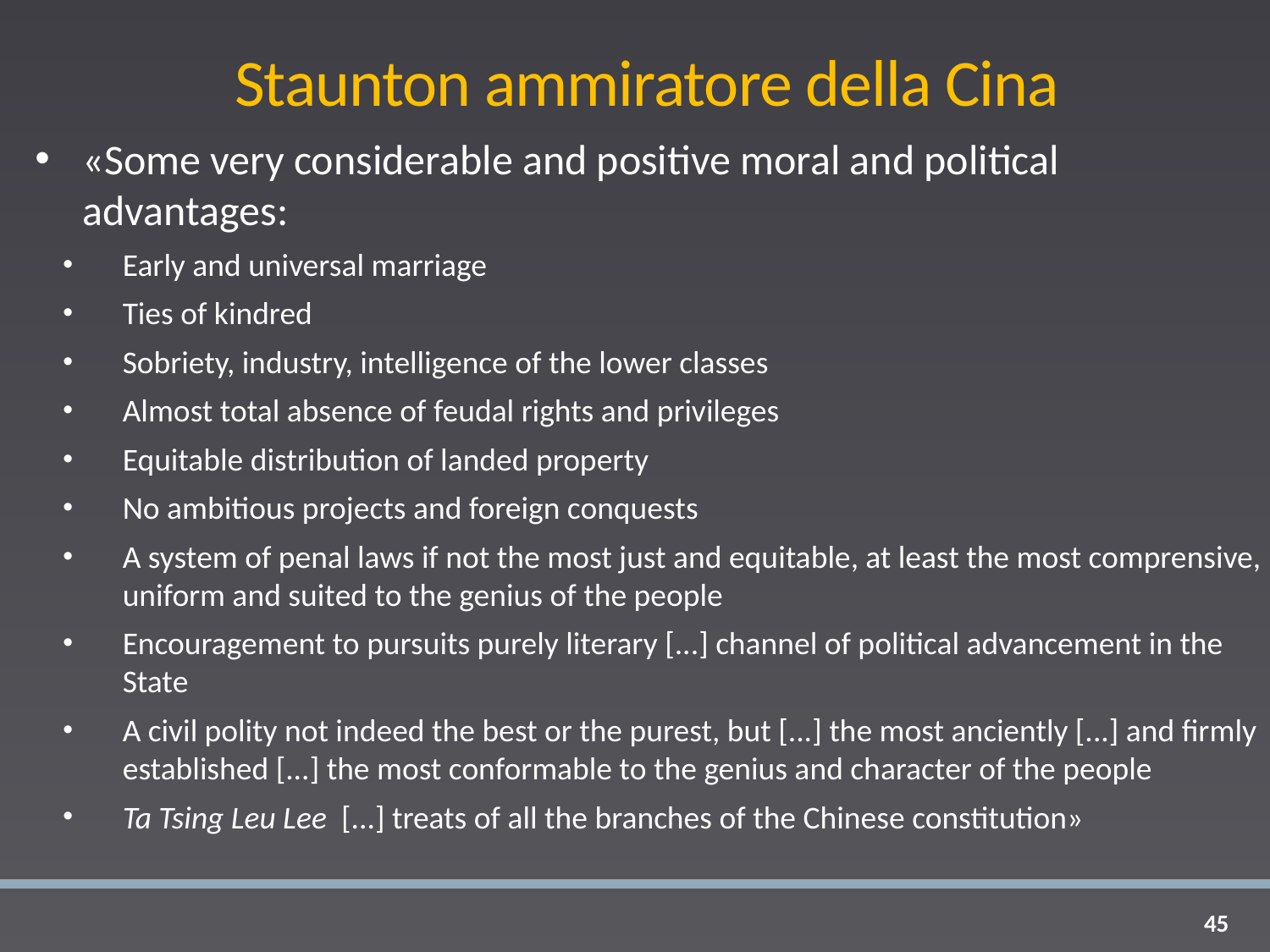

# Staunton ammiratore della Cina
«Some very considerable and positive moral and political advantages:
Early and universal marriage
Ties of kindred
Sobriety, industry, intelligence of the lower classes
Almost total absence of feudal rights and privileges
Equitable distribution of landed property
No ambitious projects and foreign conquests
A system of penal laws if not the most just and equitable, at least the most comprensive, uniform and suited to the genius of the people
Encouragement to pursuits purely literary [...] channel of political advancement in the State
A civil polity not indeed the best or the purest, but [...] the most anciently [...] and firmly established [...] the most conformable to the genius and character of the people
Ta Tsing Leu Lee  [...] treats of all the branches of the Chinese constitution»
45